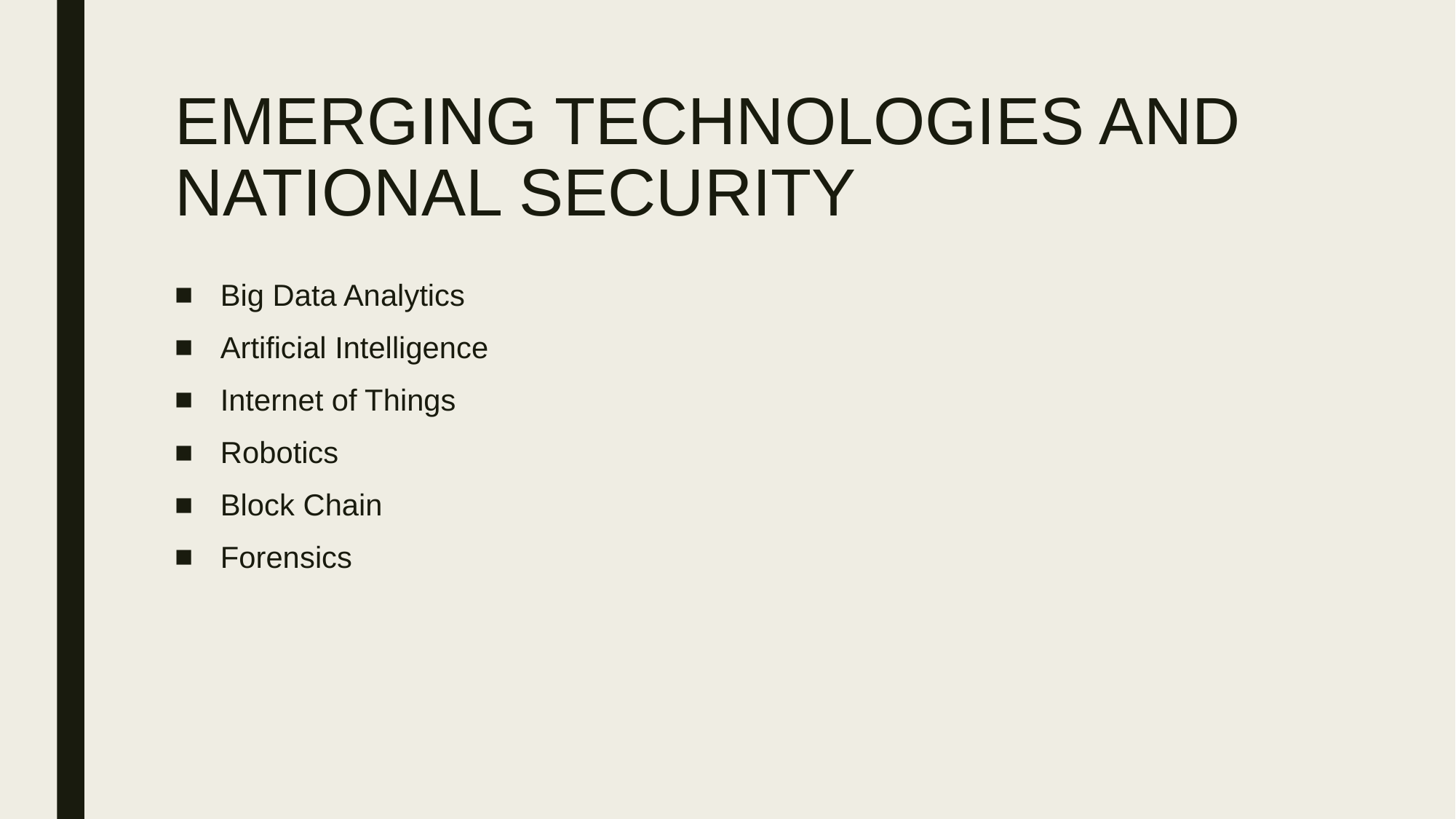

# EMERGING TECHNOLOGIES AND NATIONAL SECURITY
Big Data Analytics
Artificial Intelligence
Internet of Things
Robotics
Block Chain
Forensics